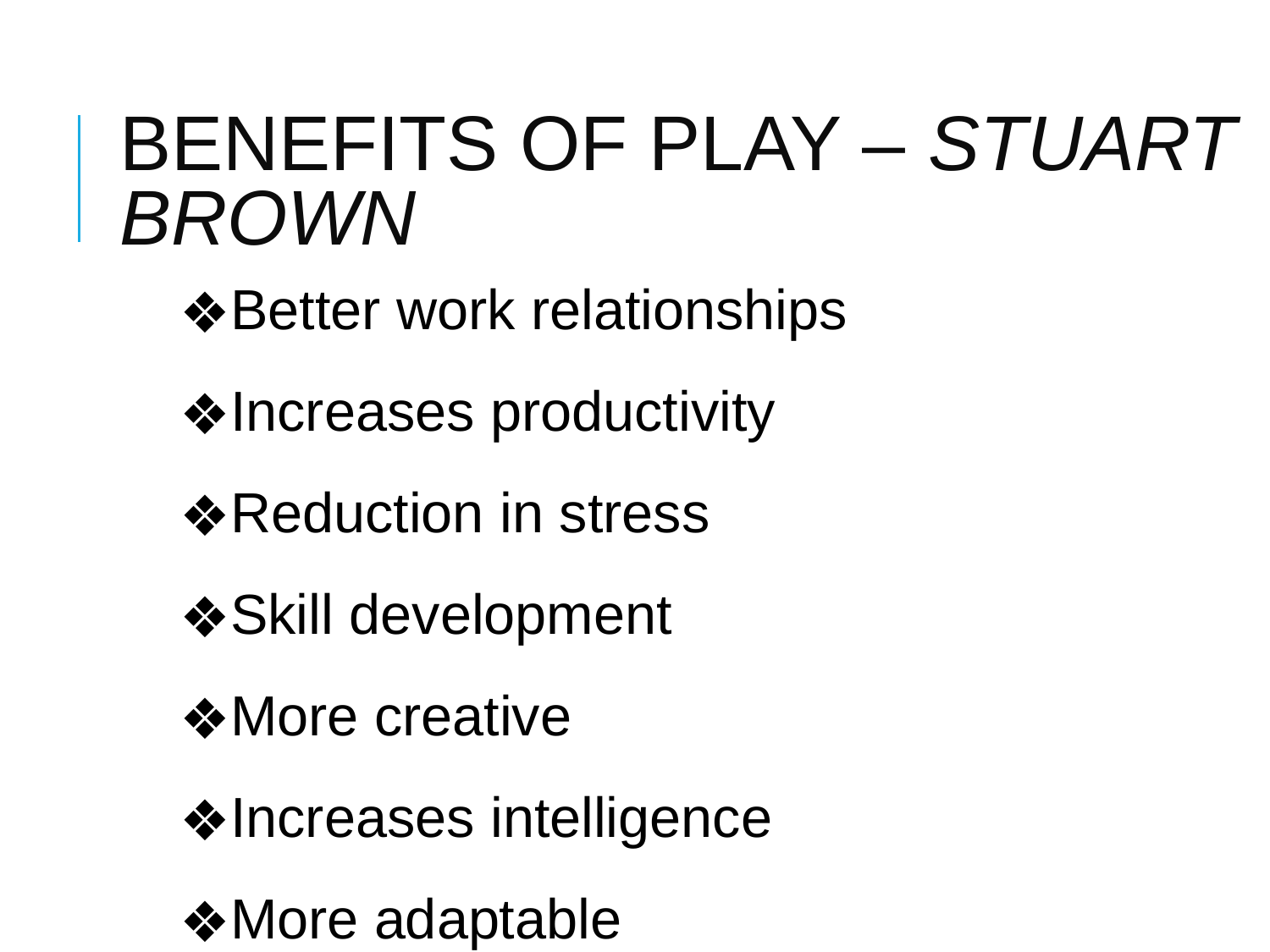

# BENEFITS OF PLAY – STUART BROWN
Better work relationships
Increases productivity
Reduction in stress
Skill development
More creative
Increases intelligence
More adaptable